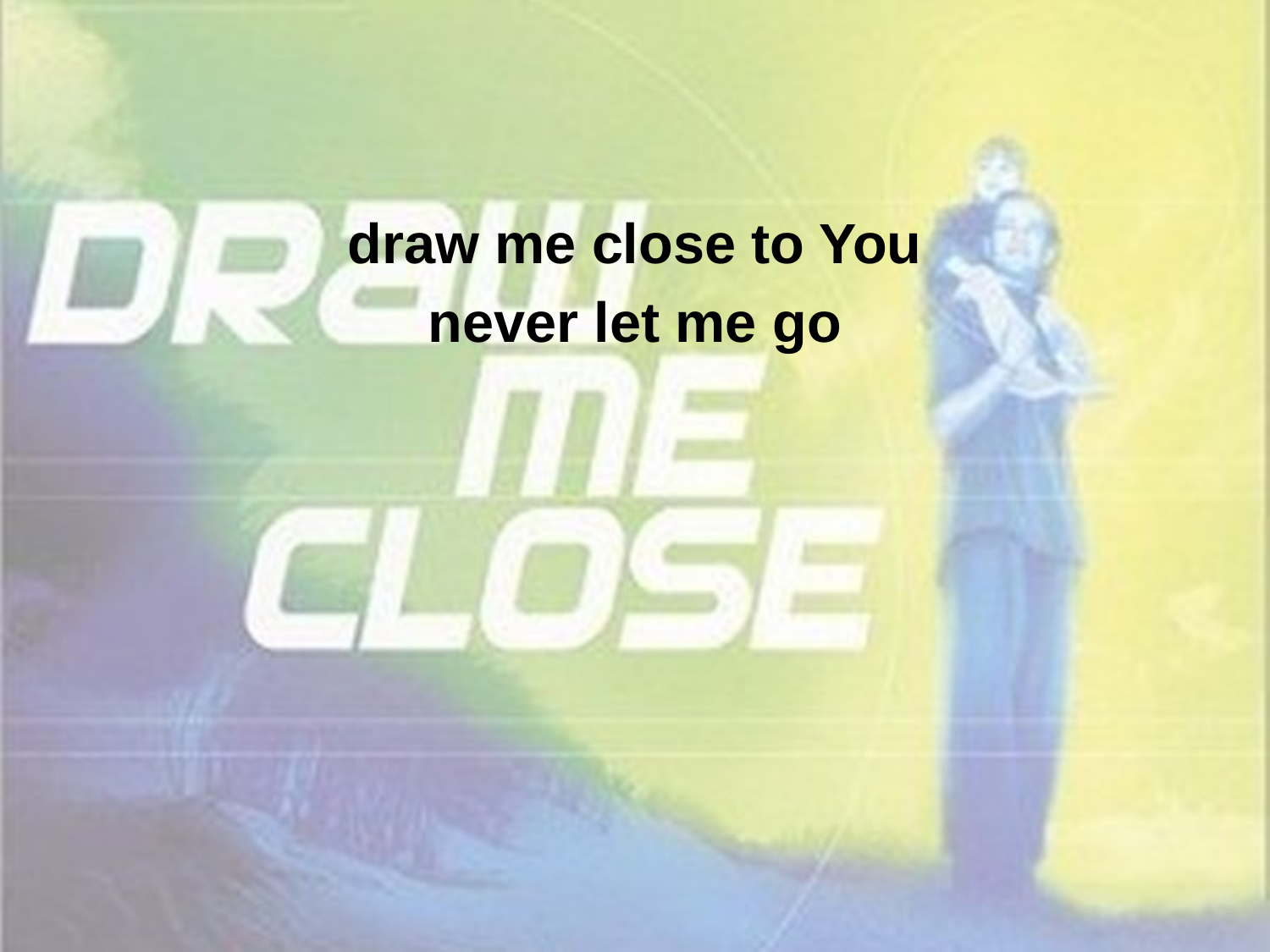

draw me close to You
never let me go